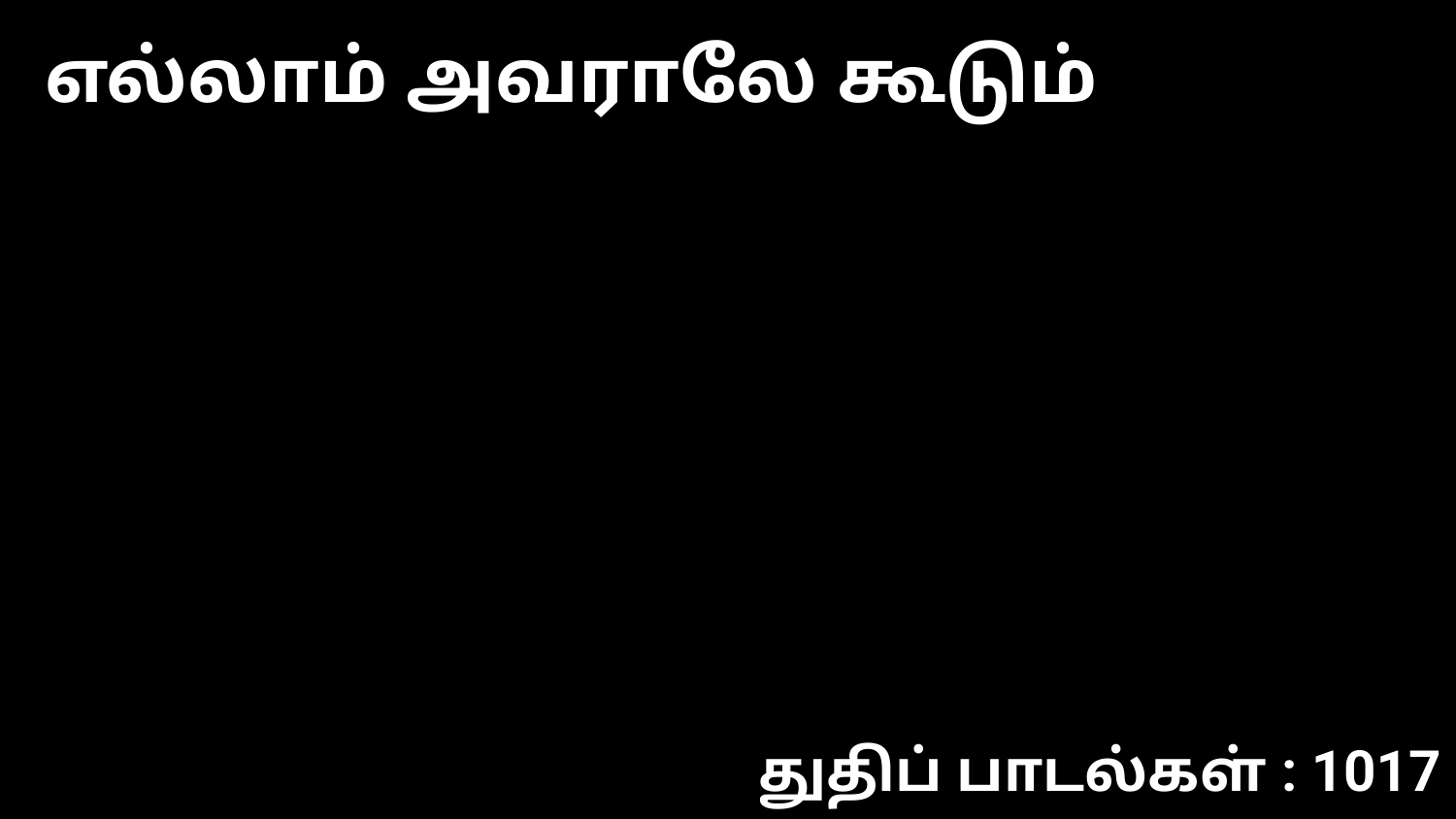

எல்லாம் அவராலே கூடும்
துதிப் பாடல்கள் : 1017